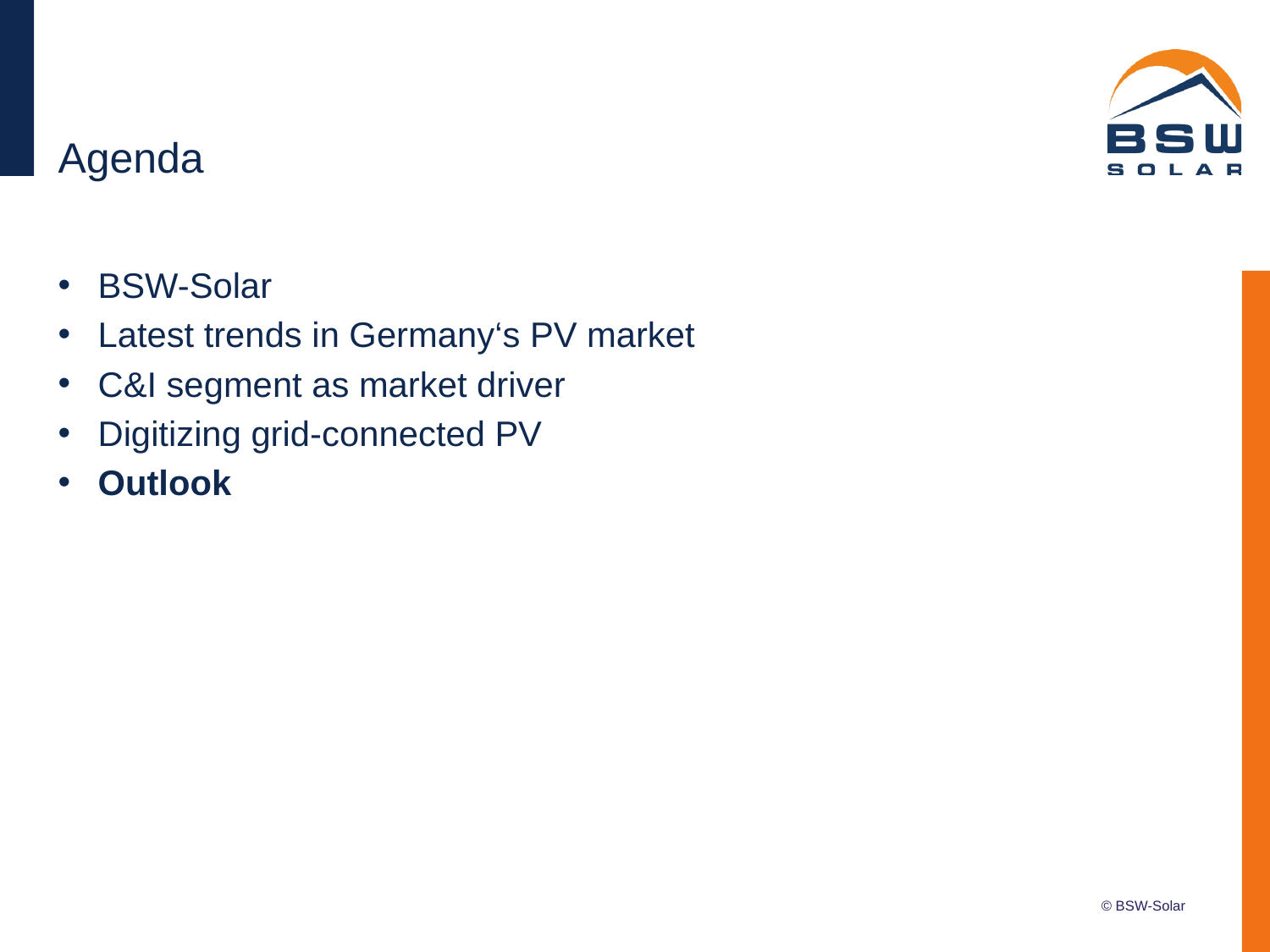

# Agenda
BSW-Solar
Latest trends in Germany‘s PV market
C&I segment as market driver
Digitizing grid-connected PV
Outlook

© BSW-Solar